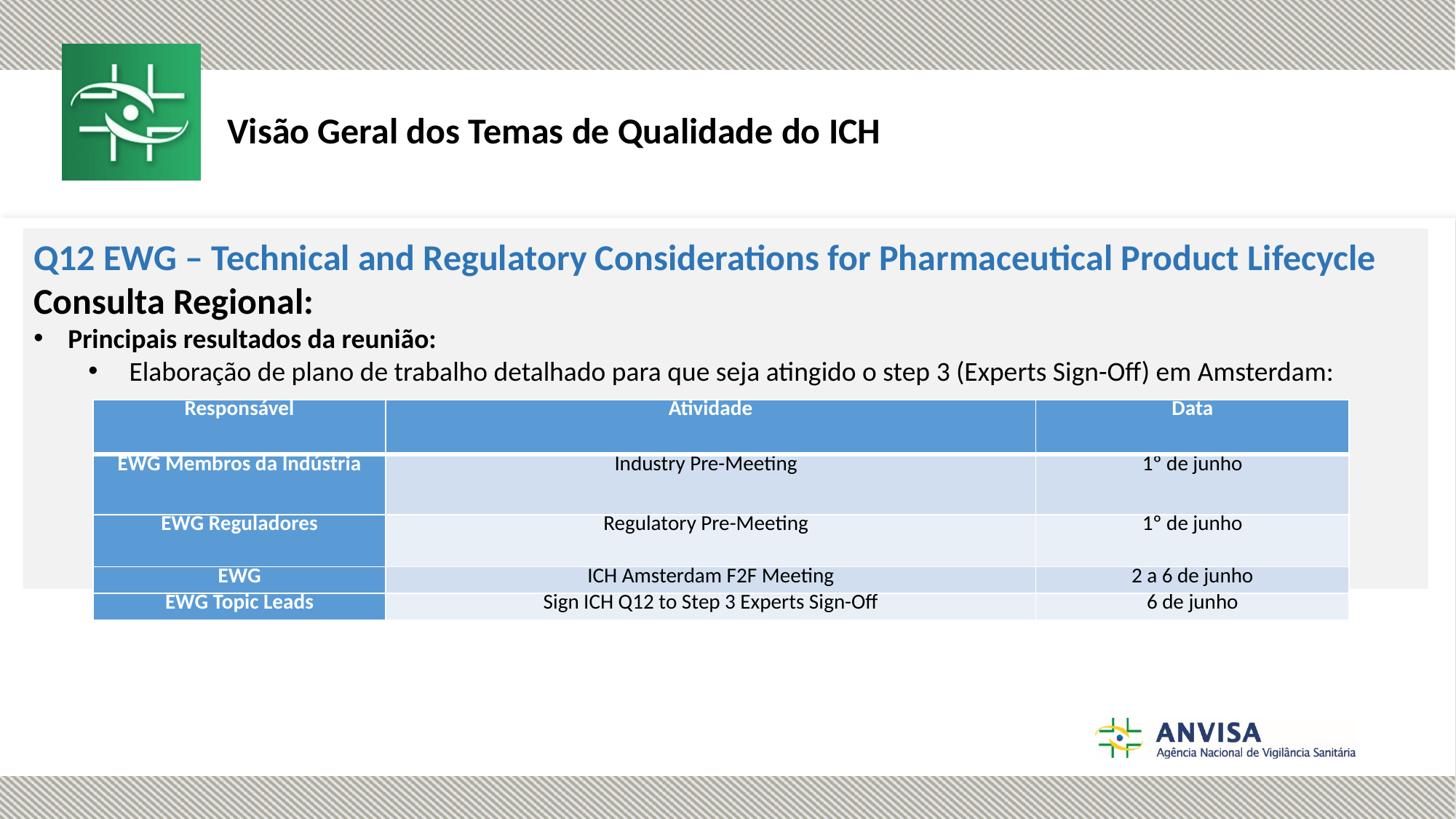

Visão Geral dos Temas de Qualidade do ICH
Q12 EWG – Technical and Regulatory Considerations for Pharmaceutical Product Lifecycle
Consulta Regional:
Principais resultados da reunião:
Elaboração de plano de trabalho detalhado para que seja atingido o step 3 (Experts Sign-Off) em Amsterdam:

| Responsável | Atividade | Data |
| --- | --- | --- |
| EWG Membros da Indústria | Industry Pre-Meeting | 1º de junho |
| EWG Reguladores | Regulatory Pre-Meeting | 1º de junho |
| EWG | ICH Amsterdam F2F Meeting | 2 a 6 de junho |
| EWG Topic Leads | Sign ICH Q12 to Step 3 Experts Sign-Off | 6 de junho |